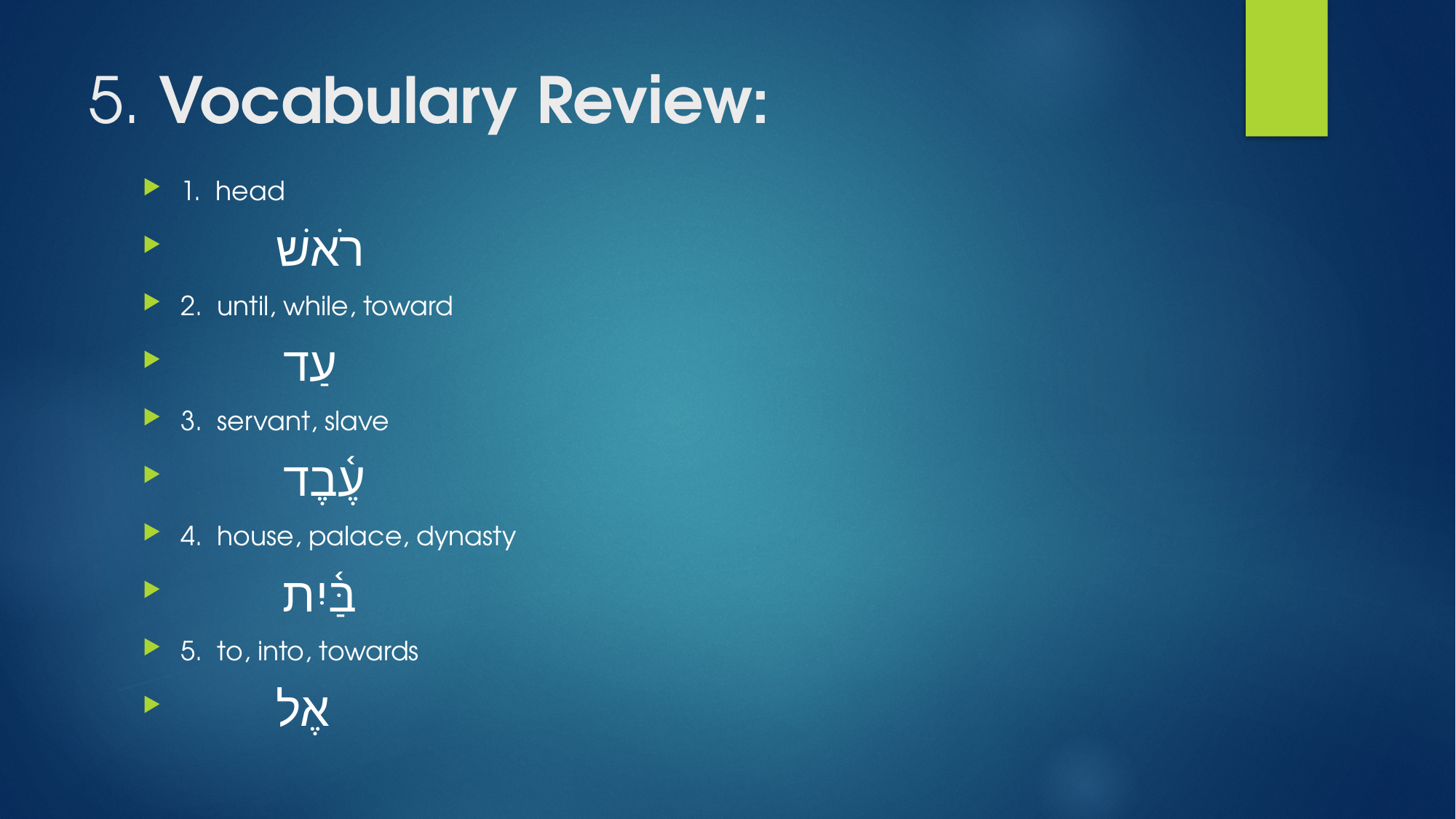

# 5. Vocabulary Review:
1.  head
	רֹאשׁ
2.  until, while, toward
	 עַד
3.  servant, slave
		 עֶ֫בֶד
4.  house, palace, dynasty
	 בַּ֫יִת
5.  to, into, towards
	אֶל